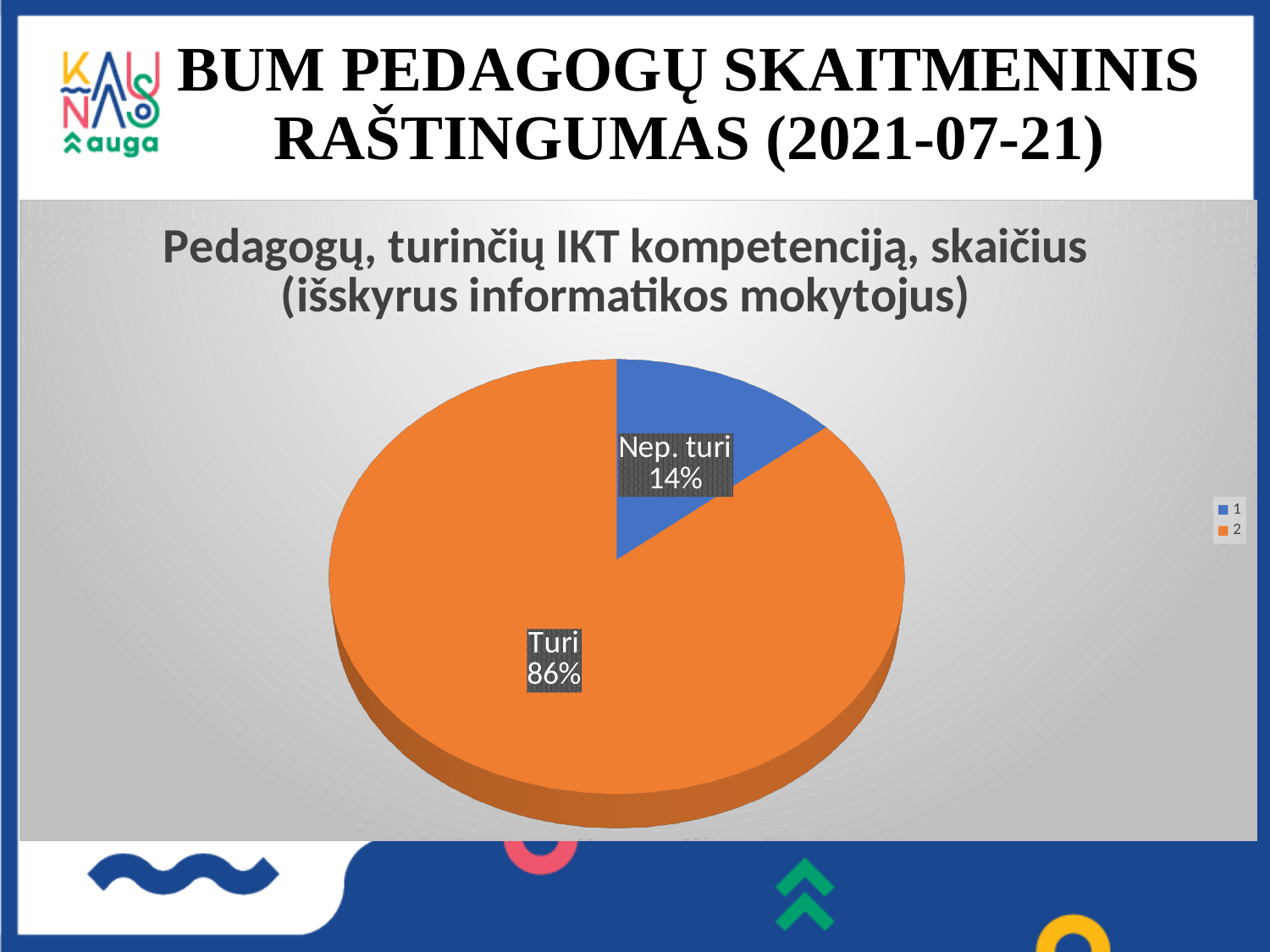

# BUM PEDAGOGŲ SKAITMENINIS RAŠTINGUMAS (2021-07-21)

[unsupported chart]